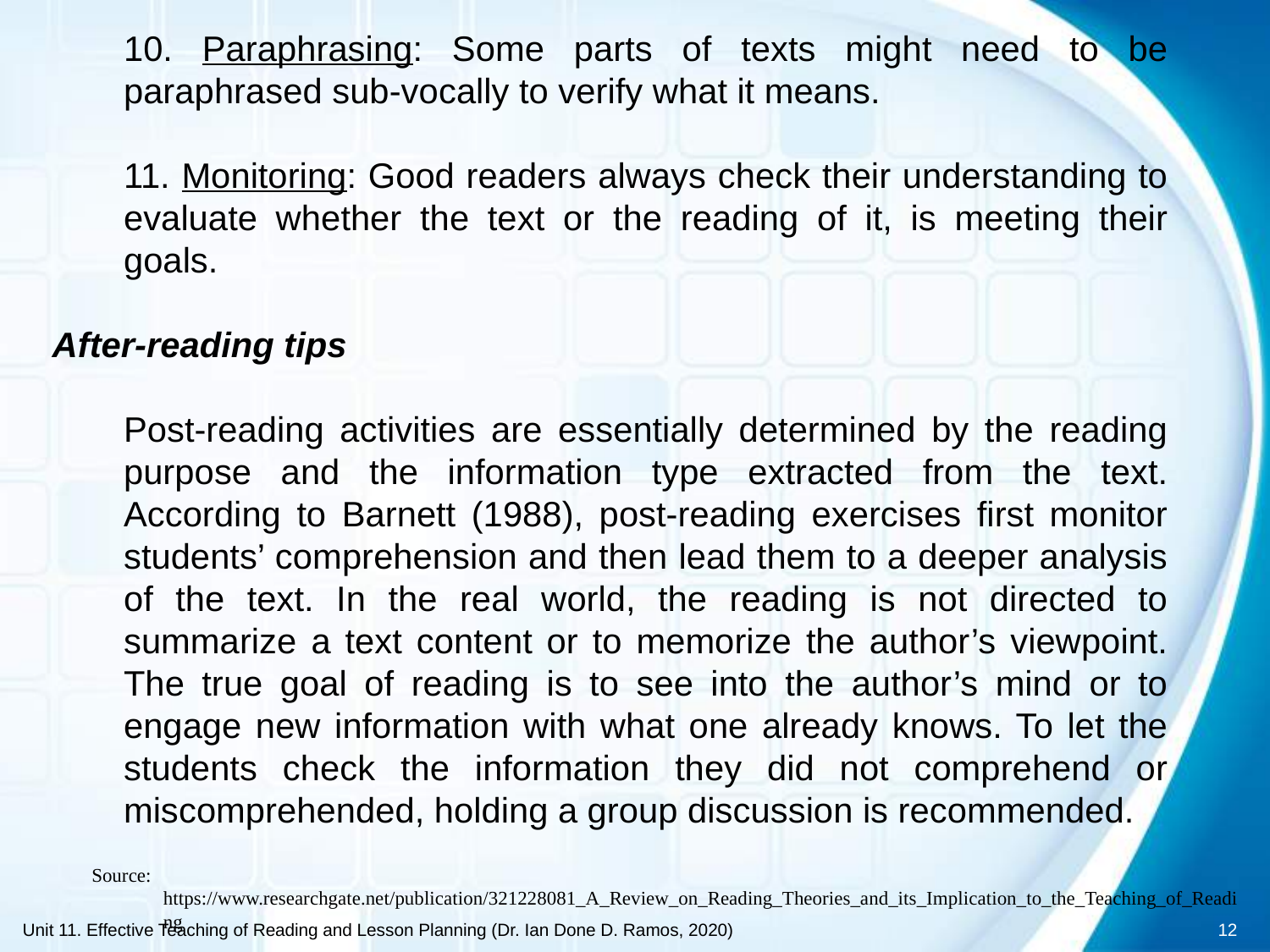

10. Paraphrasing: Some parts of texts might need to be paraphrased sub-vocally to verify what it means.

	11. Monitoring: Good readers always check their understanding to evaluate whether the text or the reading of it, is meeting their goals.

After-reading tips

	Post-reading activities are essentially determined by the reading purpose and the information type extracted from the text. According to Barnett (1988), post-reading exercises first monitor students’ comprehension and then lead them to a deeper analysis of the text. In the real world, the reading is not directed to summarize a text content or to memorize the author’s viewpoint. The true goal of reading is to see into the author’s mind or to engage new information with what one already knows. To let the students check the information they did not comprehend or miscomprehended, holding a group discussion is recommended.
Source: https://www.researchgate.net/publication/321228081_A_Review_on_Reading_Theories_and_its_Implication_to_the_Teaching_of_Reading
Unit 11. Effective Teaching of Reading and Lesson Planning (Dr. Ian Done D. Ramos, 2020)
12